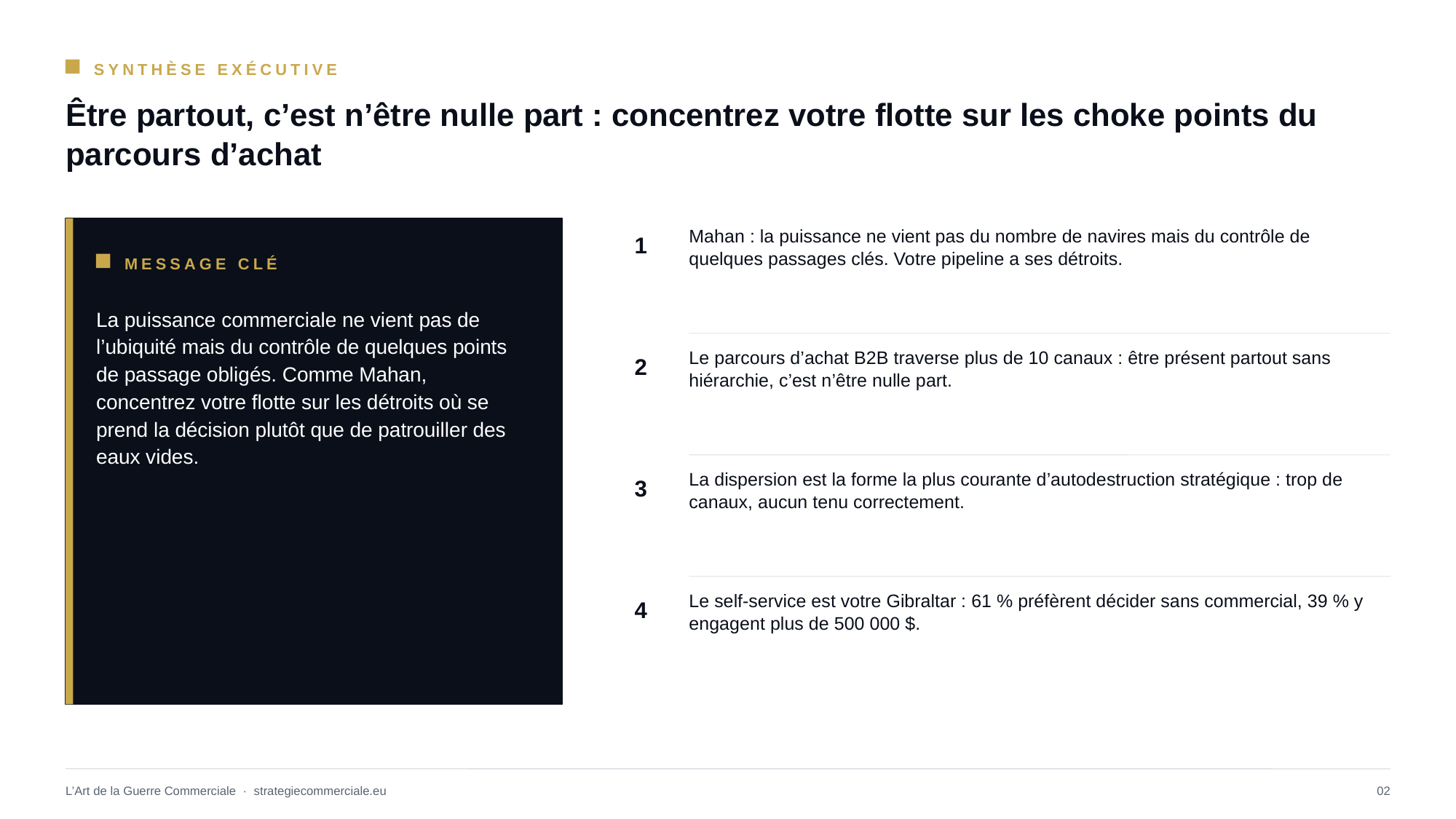

SYNTHÈSE EXÉCUTIVE

Être partout, c’est n’être nulle part : concentrez votre flotte sur les choke points du parcours d’achat

1
Mahan : la puissance ne vient pas du nombre de navires mais du contrôle de quelques passages clés. Votre pipeline a ses détroits.
MESSAGE CLÉ

La puissance commerciale ne vient pas de l’ubiquité mais du contrôle de quelques points de passage obligés. Comme Mahan, concentrez votre flotte sur les détroits où se prend la décision plutôt que de patrouiller des eaux vides.

2
Le parcours d’achat B2B traverse plus de 10 canaux : être présent partout sans hiérarchie, c’est n’être nulle part.

3
La dispersion est la forme la plus courante d’autodestruction stratégique : trop de canaux, aucun tenu correctement.

4
Le self-service est votre Gibraltar : 61 % préfèrent décider sans commercial, 39 % y engagent plus de 500 000 $.

L’Art de la Guerre Commerciale  ·  strategiecommerciale.eu
02